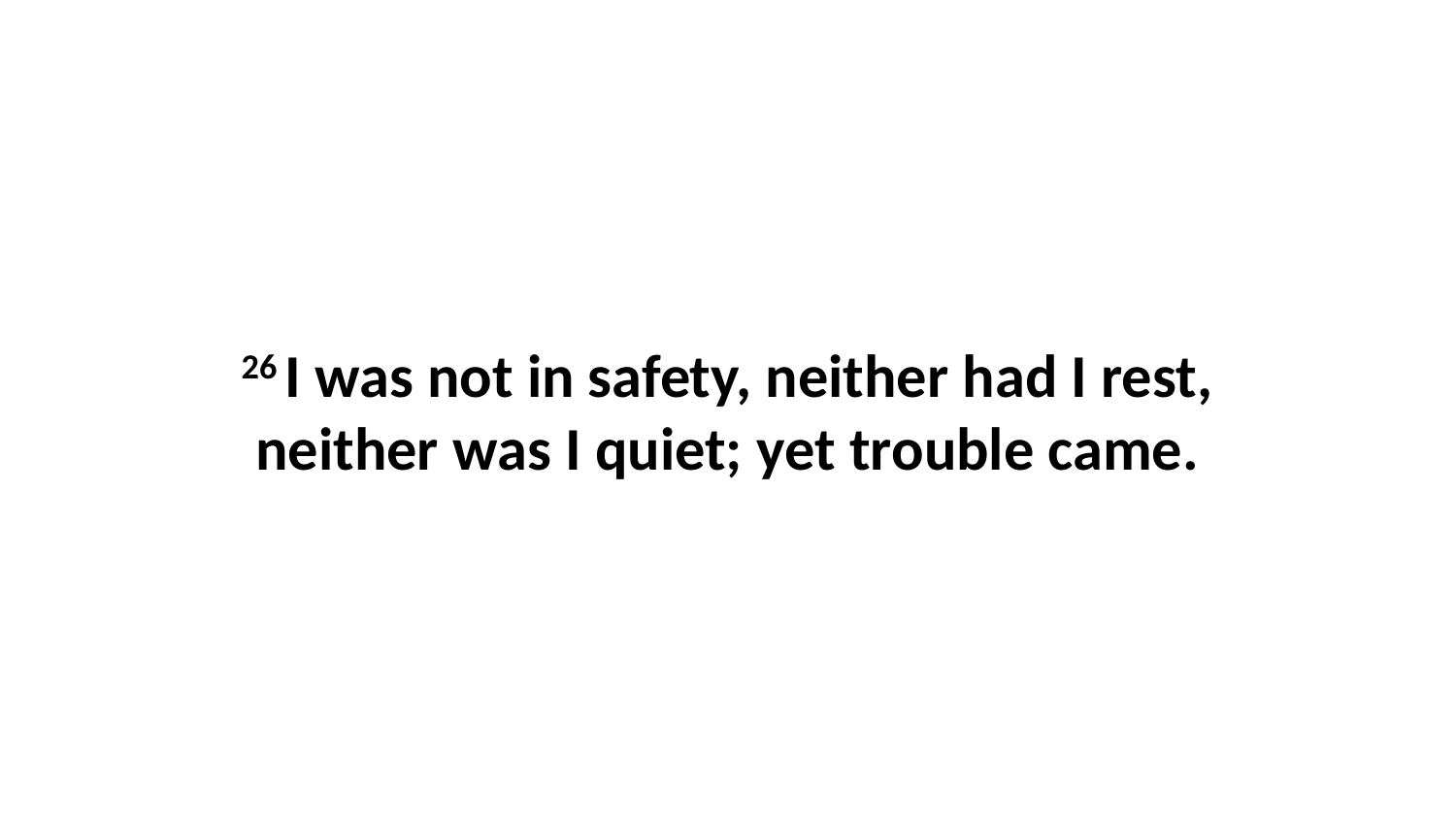

26 I was not in safety, neither had I rest, neither was I quiet; yet trouble came.